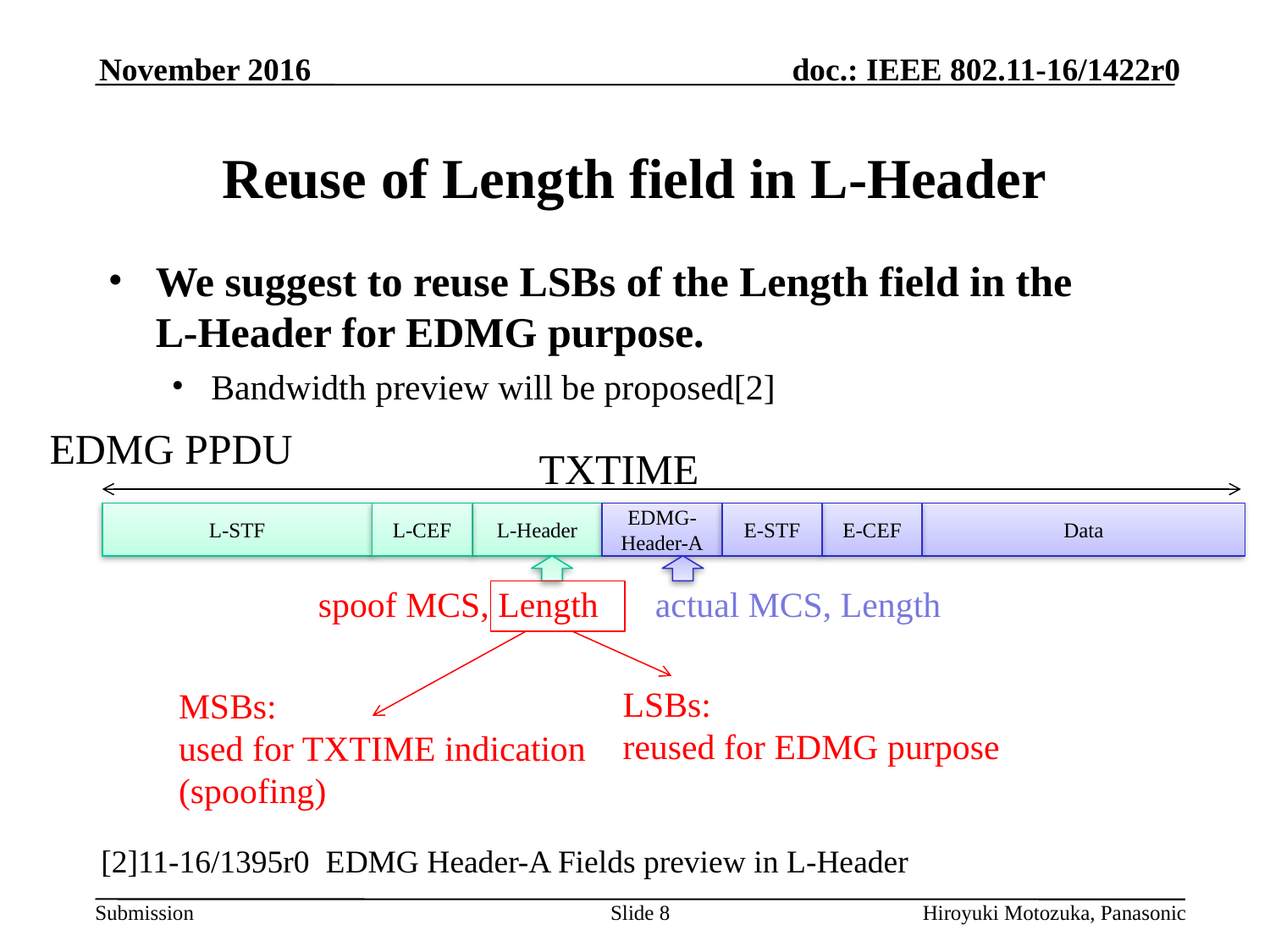

November 2016
# Reuse of Length field in L-Header
We suggest to reuse LSBs of the Length field in the
L-Header for EDMG purpose.
Bandwidth preview will be proposed[2]
EDMG PPDU
TXTIME
L-STF
L-CEF
L-Header
EDMG-Header-A
E-STF
E-CEF
Data

spoof MCS, Length
actual MCS, Length

LSBs:
reused for EDMG purpose
MSBs:
used for TXTIME indication
(spoofing)
[2]11-16/1395r0  EDMG Header-A Fields preview in L-Header
Slide 8
Hiroyuki Motozuka, Panasonic